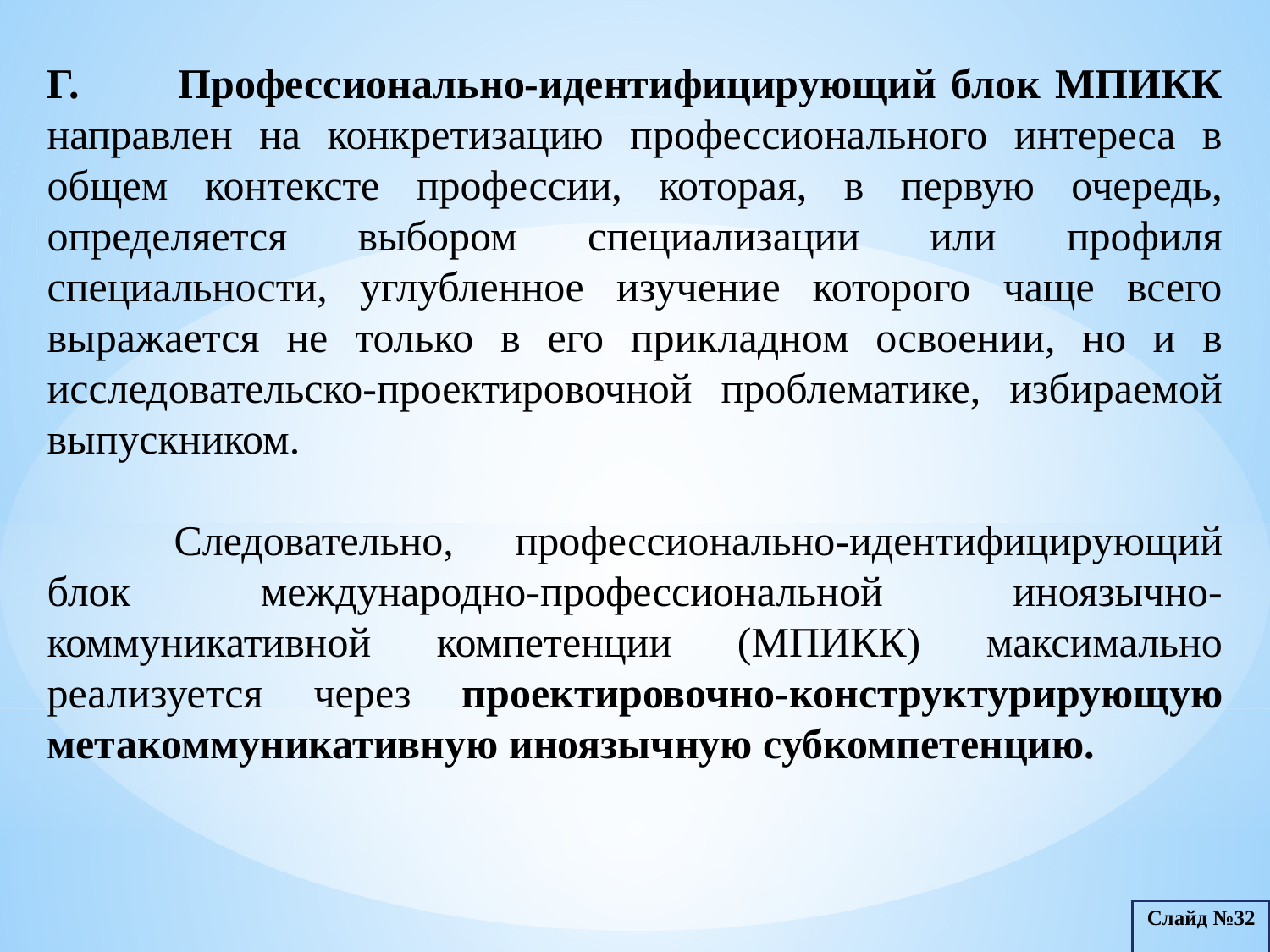

Г. 	Профессионально-идентифицирующий блок МПИКК направлен на конкретизацию профессионального интереса в общем контексте профессии, которая, в первую очередь, определяется выбором специализации или профиля специальности, углубленное изучение которого чаще всего выражается не только в его прикладном освоении, но и в исследовательско-проектировочной проблематике, избираемой выпускником.

	Следовательно, профессионально-идентифицирующий блок международно-профессиональной иноязычно-коммуникативной компетенции (МПИКК) максимально реализуется через проектировочно-конструктурирующую метакоммуникативную иноязычную субкомпетенцию.
Слайд №32